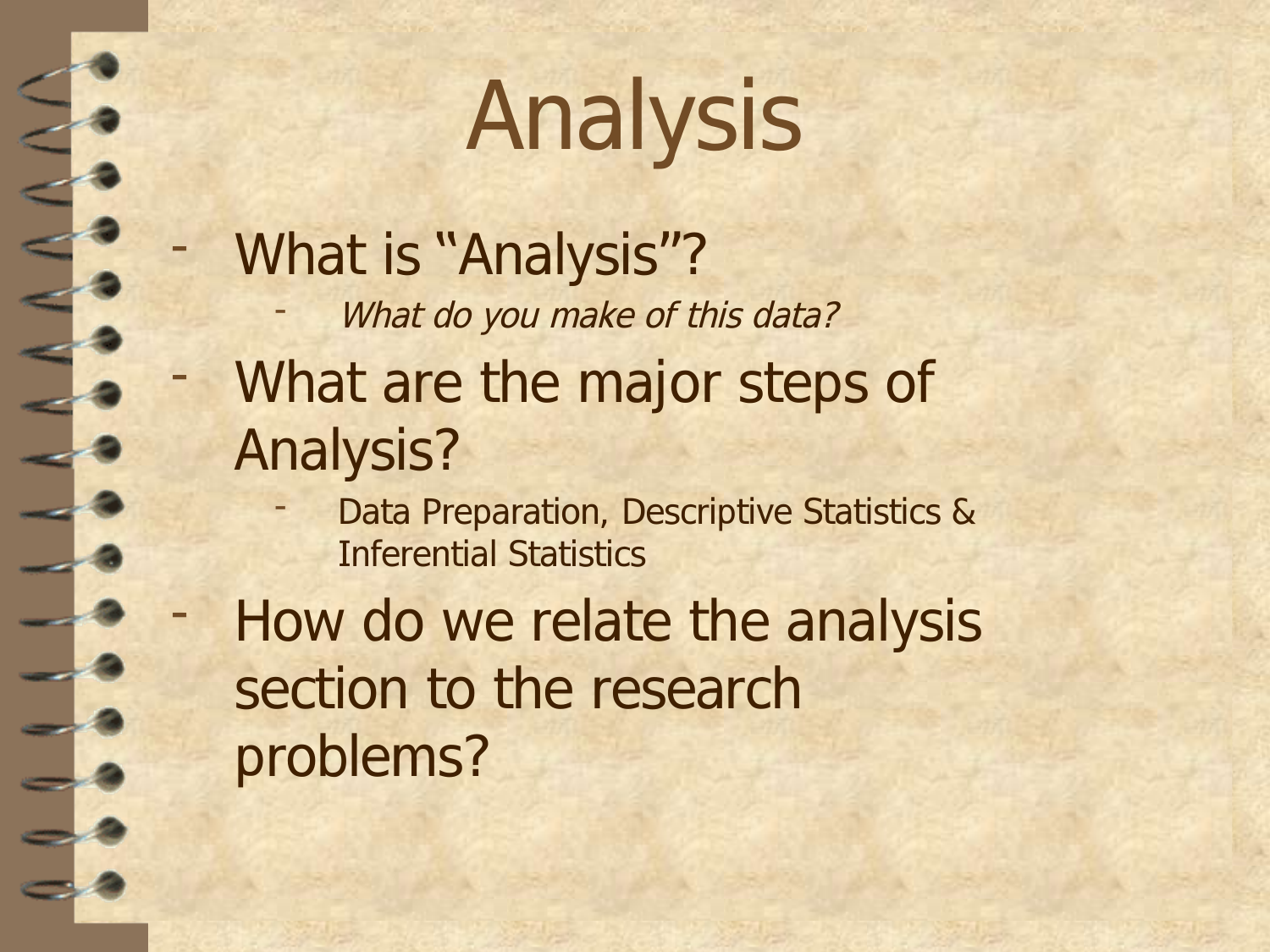

# Analysis
What is “Analysis”?
What do you make of this data?
What are the major steps of Analysis?
Data Preparation, Descriptive Statistics & Inferential Statistics
How do we relate the analysis section to the research problems?